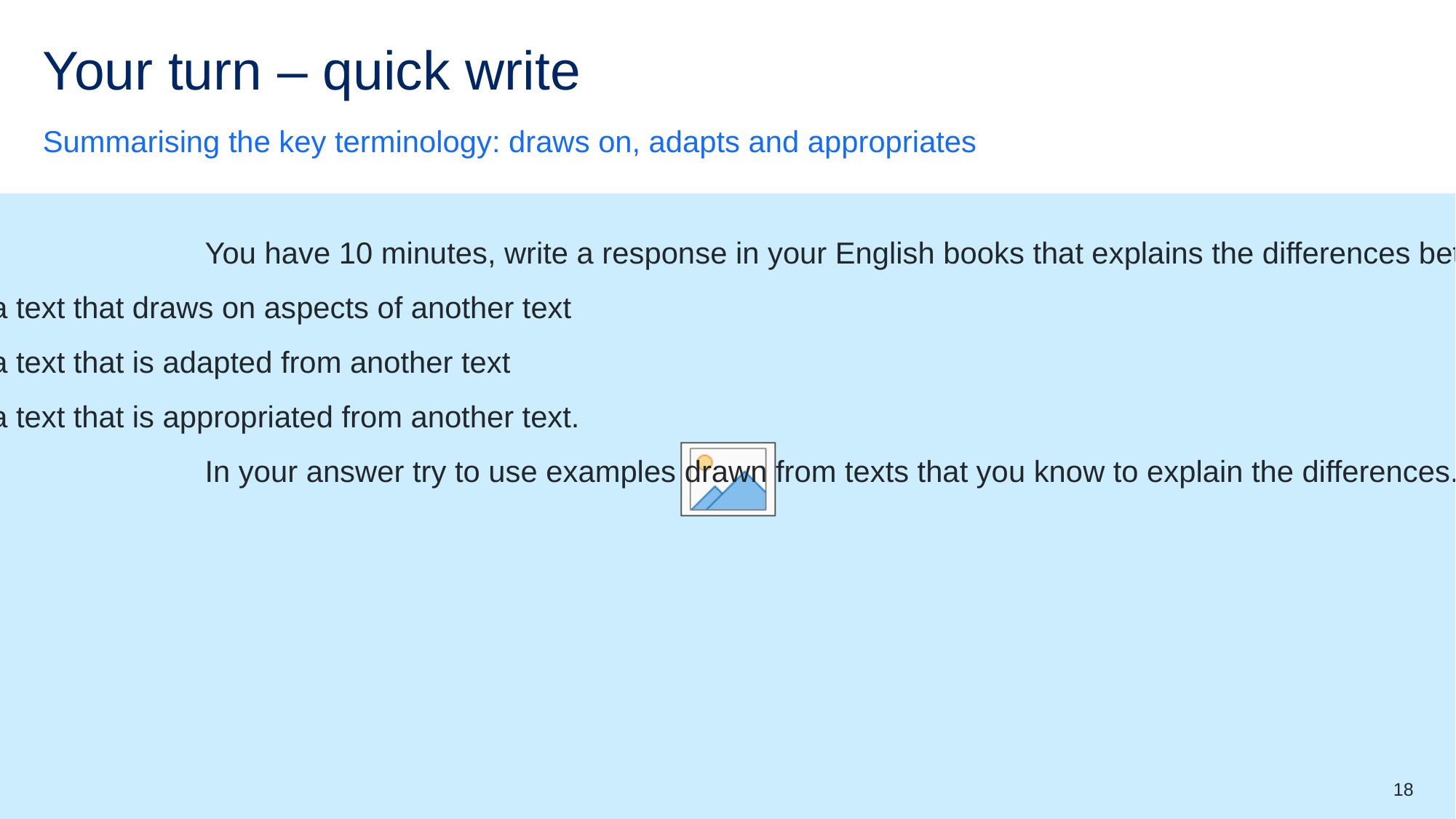

# Your turn – quick write
Summarising the key terminology: draws on, adapts and appropriates
You have 10 minutes, write a response in your English books that explains the differences between:
a text that draws on aspects of another text
a text that is adapted from another text
a text that is appropriated from another text.
In your answer try to use examples drawn from texts that you know to explain the differences.
18